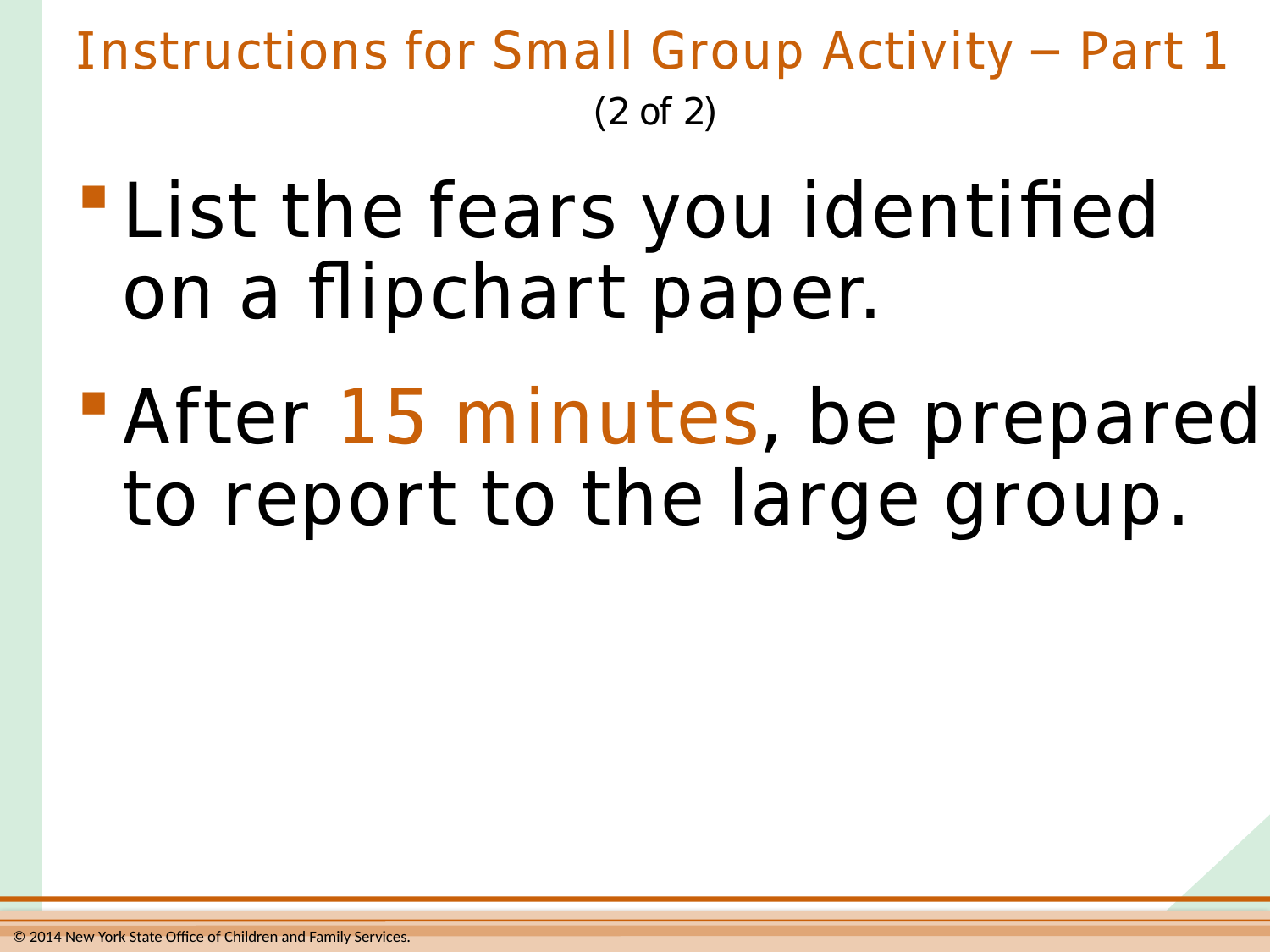

# Instructions for Small Group Activity – Part 1 (2 of 2)
List the fears you identified on a flipchart paper.
After 15 minutes, be prepared to report to the large group.